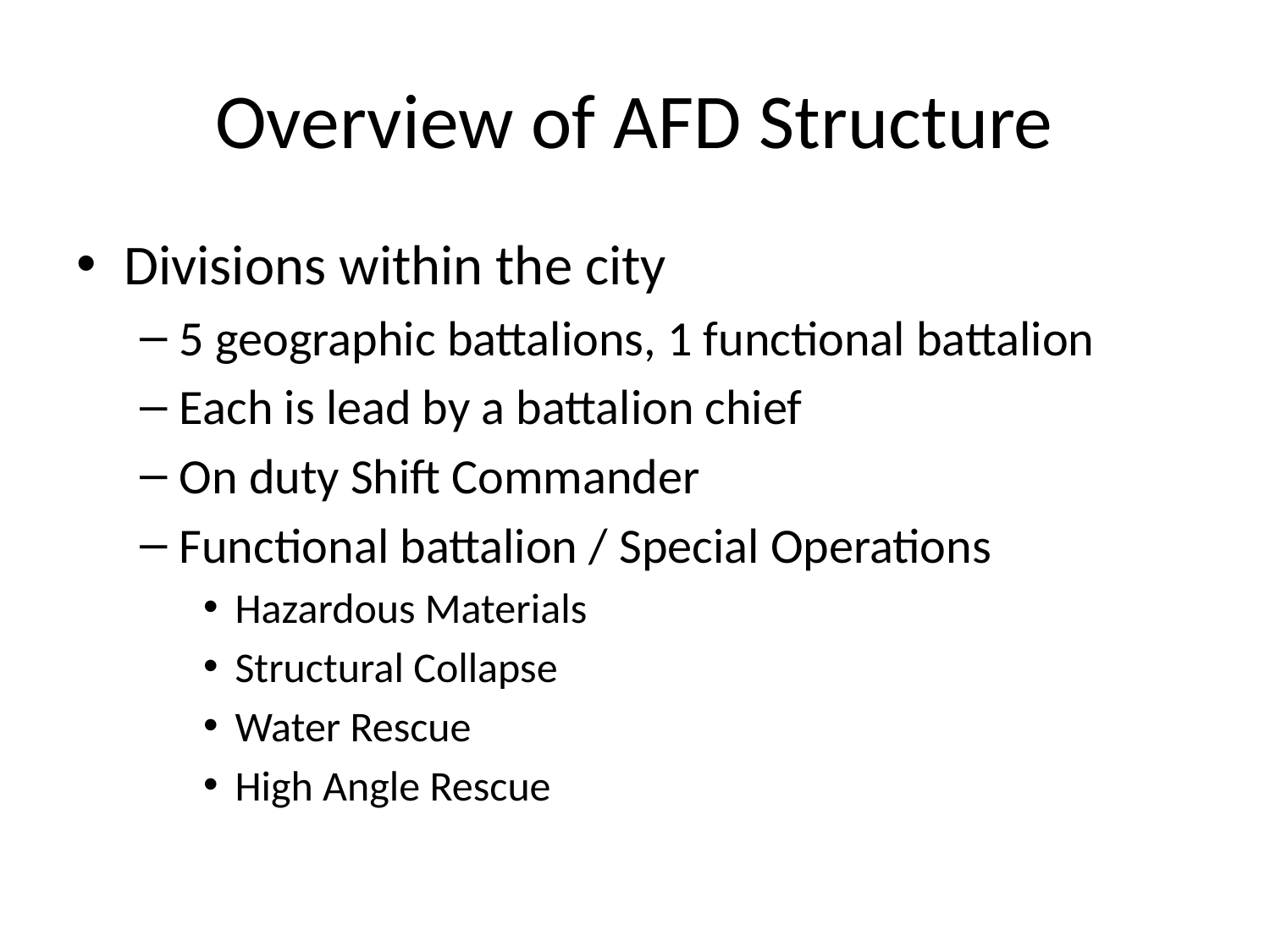

# Overview of AFD Structure
Divisions within the city
5 geographic battalions, 1 functional battalion
Each is lead by a battalion chief
On duty Shift Commander
Functional battalion / Special Operations
Hazardous Materials
Structural Collapse
Water Rescue
High Angle Rescue